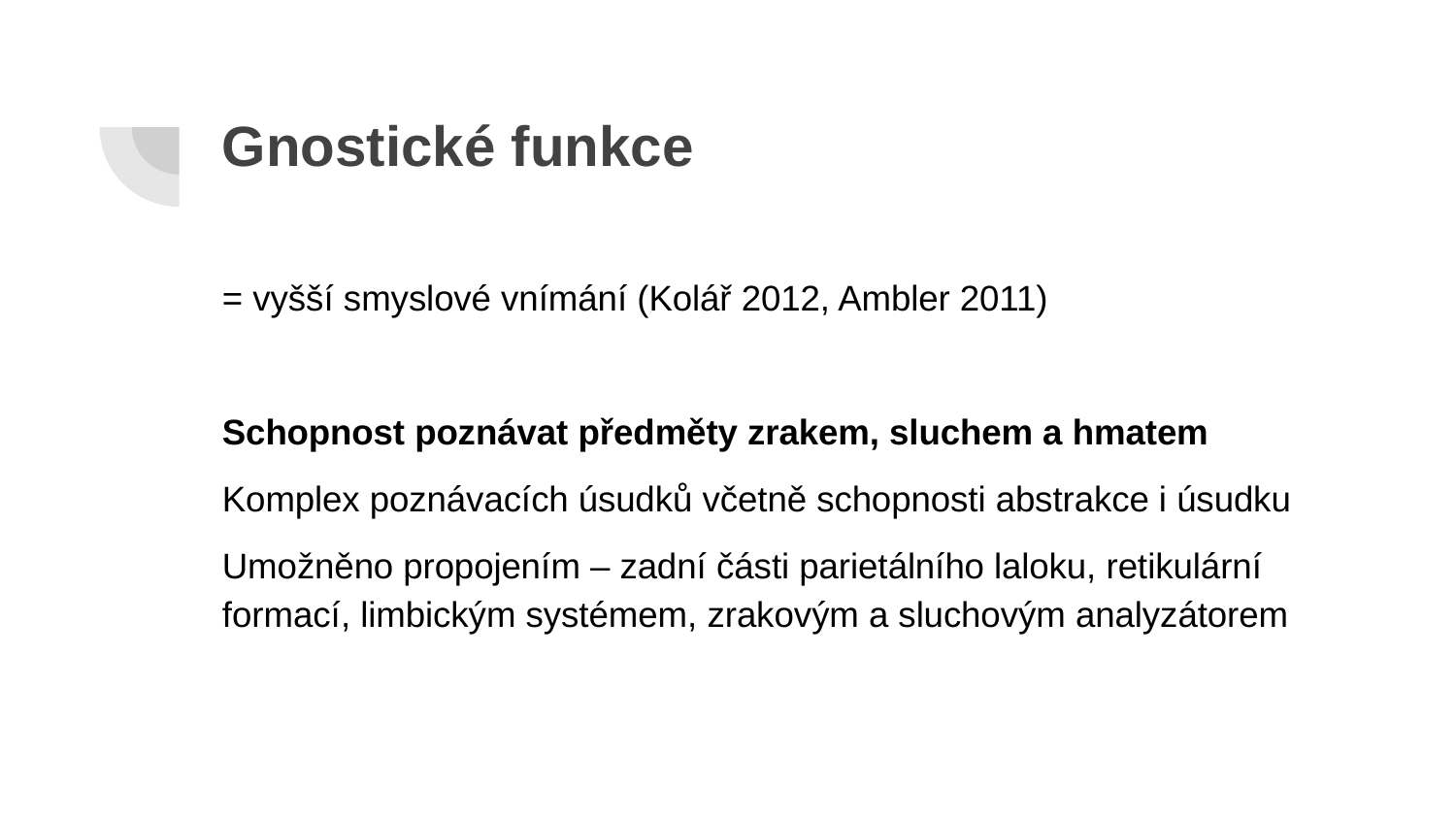

# Gnostické funkce
= vyšší smyslové vnímání (Kolář 2012, Ambler 2011)

Schopnost poznávat předměty zrakem, sluchem a hmatem
Komplex poznávacích úsudků včetně schopnosti abstrakce i úsudku
Umožněno propojením – zadní části parietálního laloku, retikulární formací, limbickým systémem, zrakovým a sluchovým analyzátorem